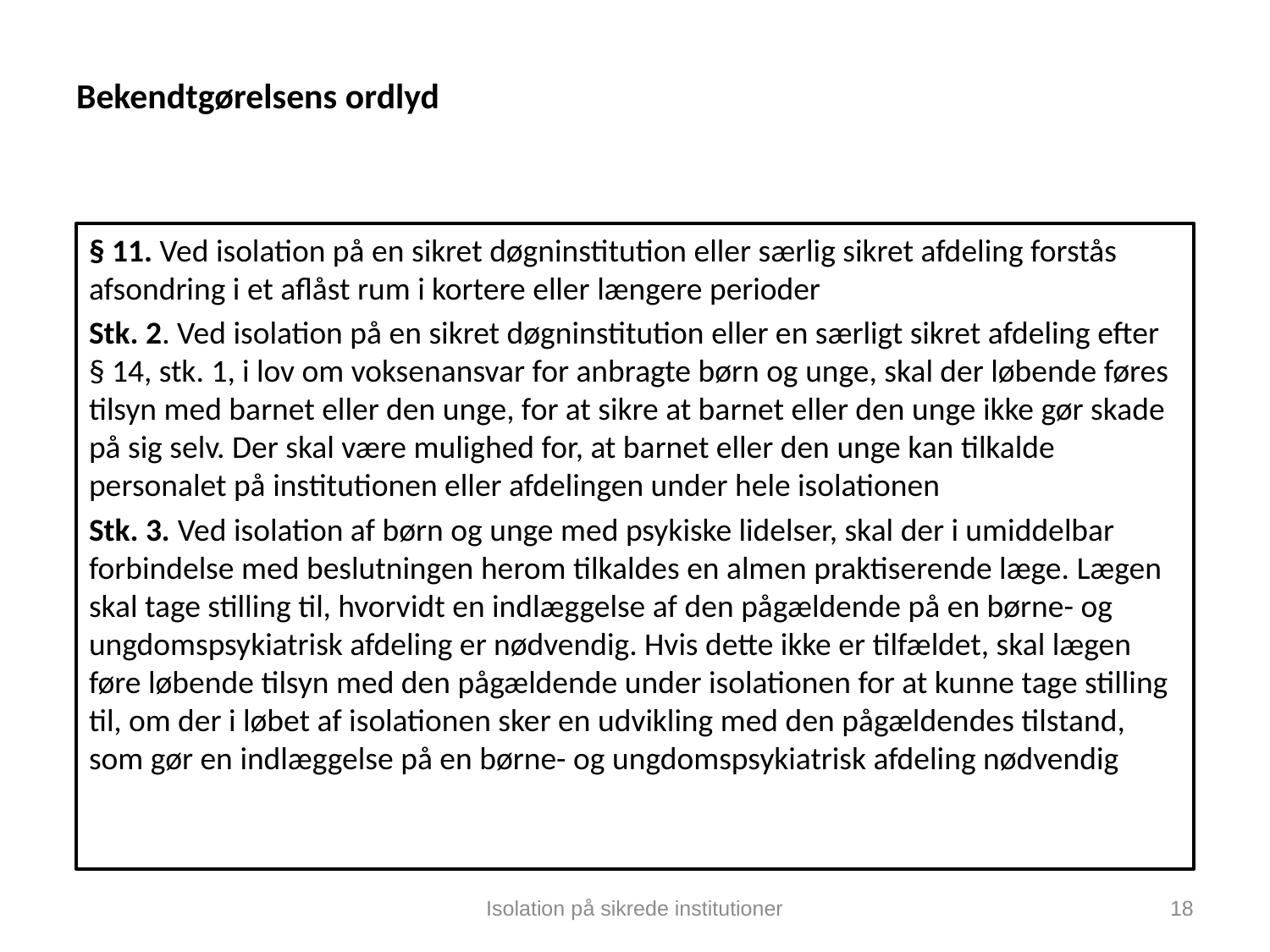

# Bekendtgørelsens ordlyd
§ 11. Ved isolation på en sikret døgninstitution eller særlig sikret afdeling forstås afsondring i et aflåst rum i kortere eller længere perioder
Stk. 2. Ved isolation på en sikret døgninstitution eller en særligt sikret afdeling efter § 14, stk. 1, i lov om voksenansvar for anbragte børn og unge, skal der løbende føres tilsyn med barnet eller den unge, for at sikre at barnet eller den unge ikke gør skade på sig selv. Der skal være mulighed for, at barnet eller den unge kan tilkalde personalet på institutionen eller afdelingen under hele isolationen
Stk. 3. Ved isolation af børn og unge med psykiske lidelser, skal der i umiddelbar forbindelse med beslutningen herom tilkaldes en almen praktiserende læge. Lægen skal tage stilling til, hvorvidt en indlæggelse af den pågældende på en børne- og ungdomspsykiatrisk afdeling er nødvendig. Hvis dette ikke er tilfældet, skal lægen føre løbende tilsyn med den pågældende under isolationen for at kunne tage stilling til, om der i løbet af isolationen sker en udvikling med den pågældendes tilstand, som gør en indlæggelse på en børne- og ungdomspsykiatrisk afdeling nødvendig
Isolation på sikrede institutioner
18